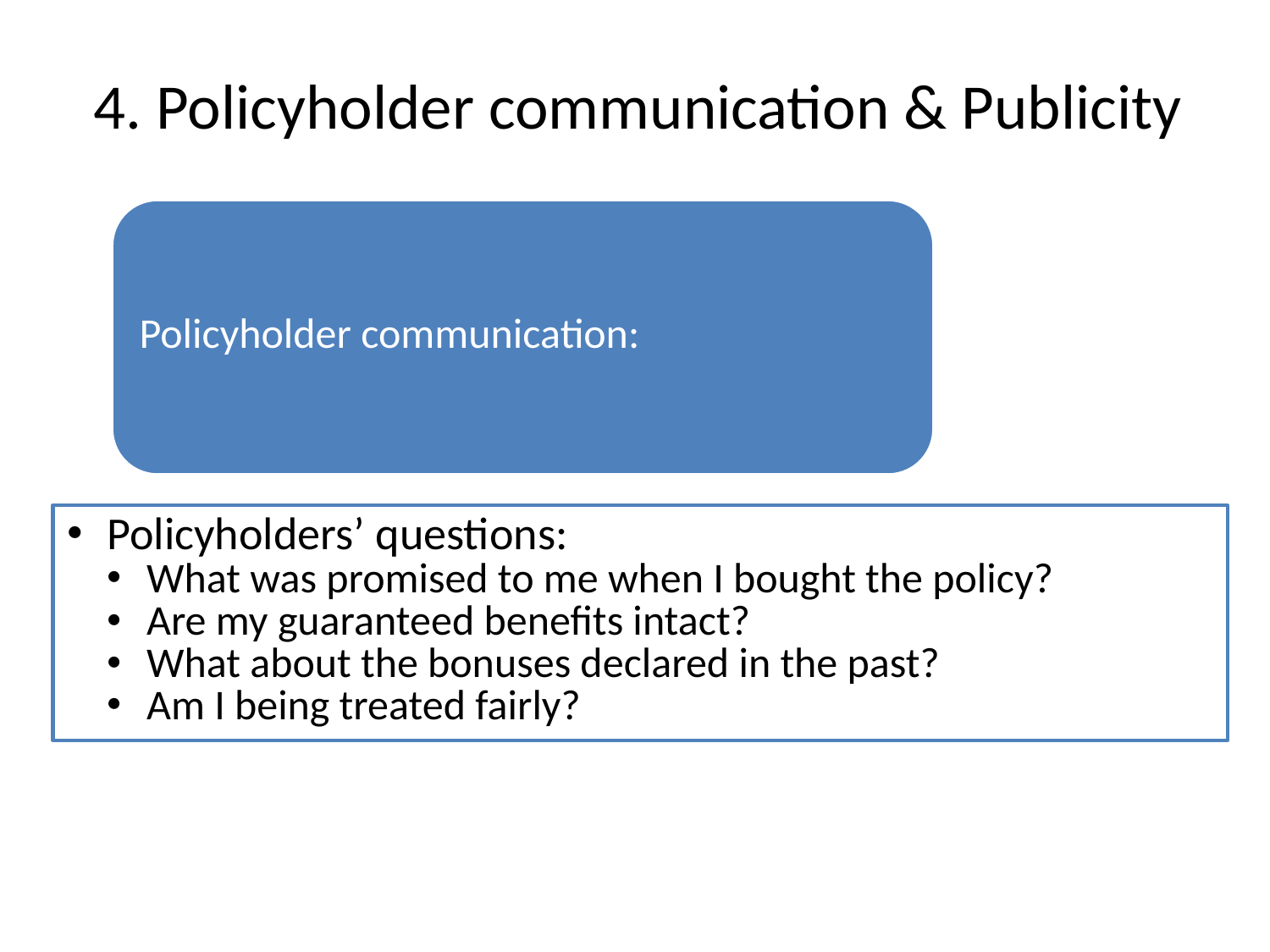

# 4. Policyholder communication & Publicity
Policyholder communication:
Policyholders’ questions:
Am I being treated fairly?
What was promised to me when I bought the policy?
Are my guaranteed benefits intact?
What about the bonuses declared in the past?